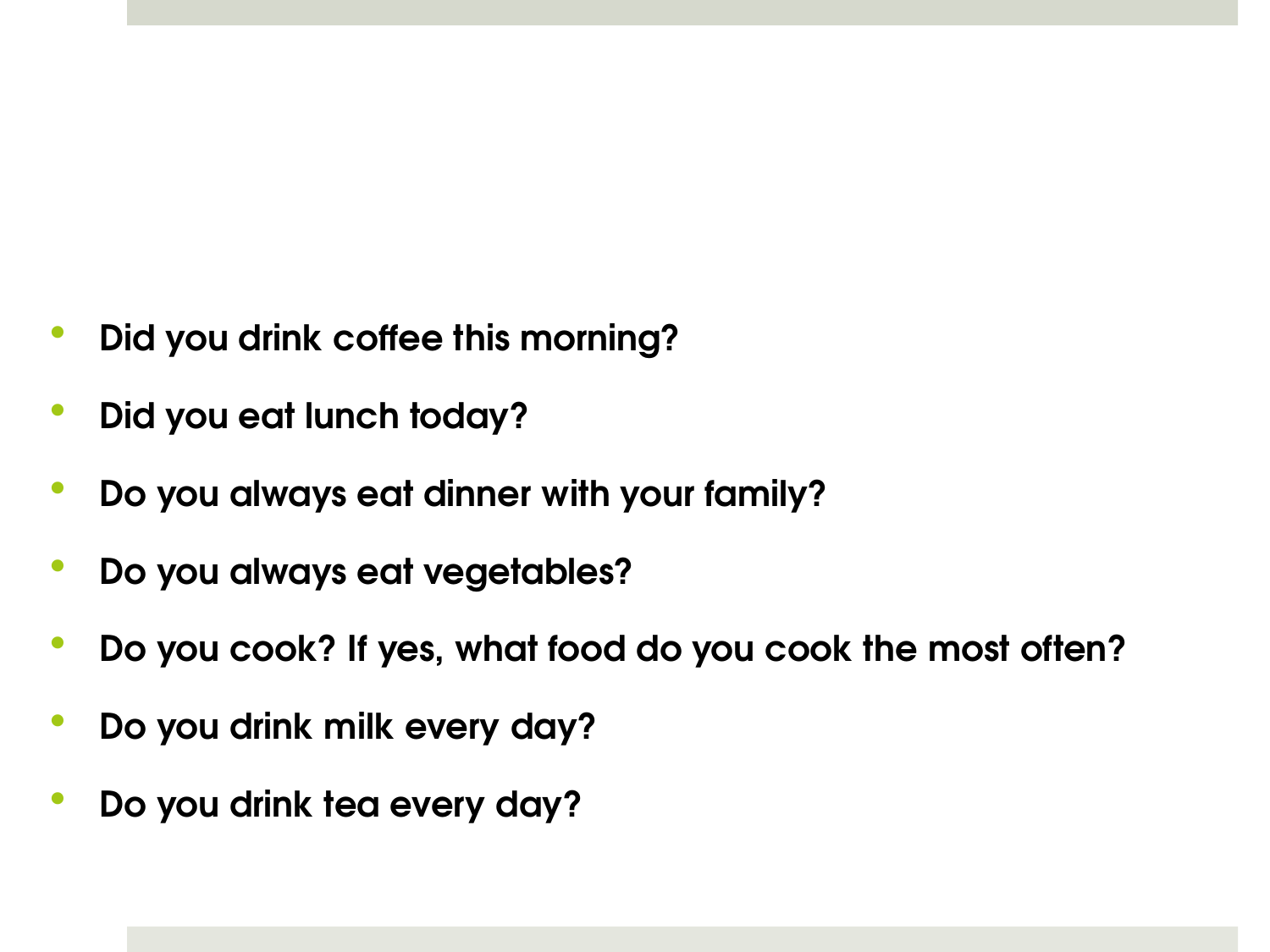

#
Did you drink coffee this morning?
Did you eat lunch today?
Do you always eat dinner with your family?
Do you always eat vegetables?
Do you cook? If yes, what food do you cook the most often?
Do you drink milk every day?
Do you drink tea every day?